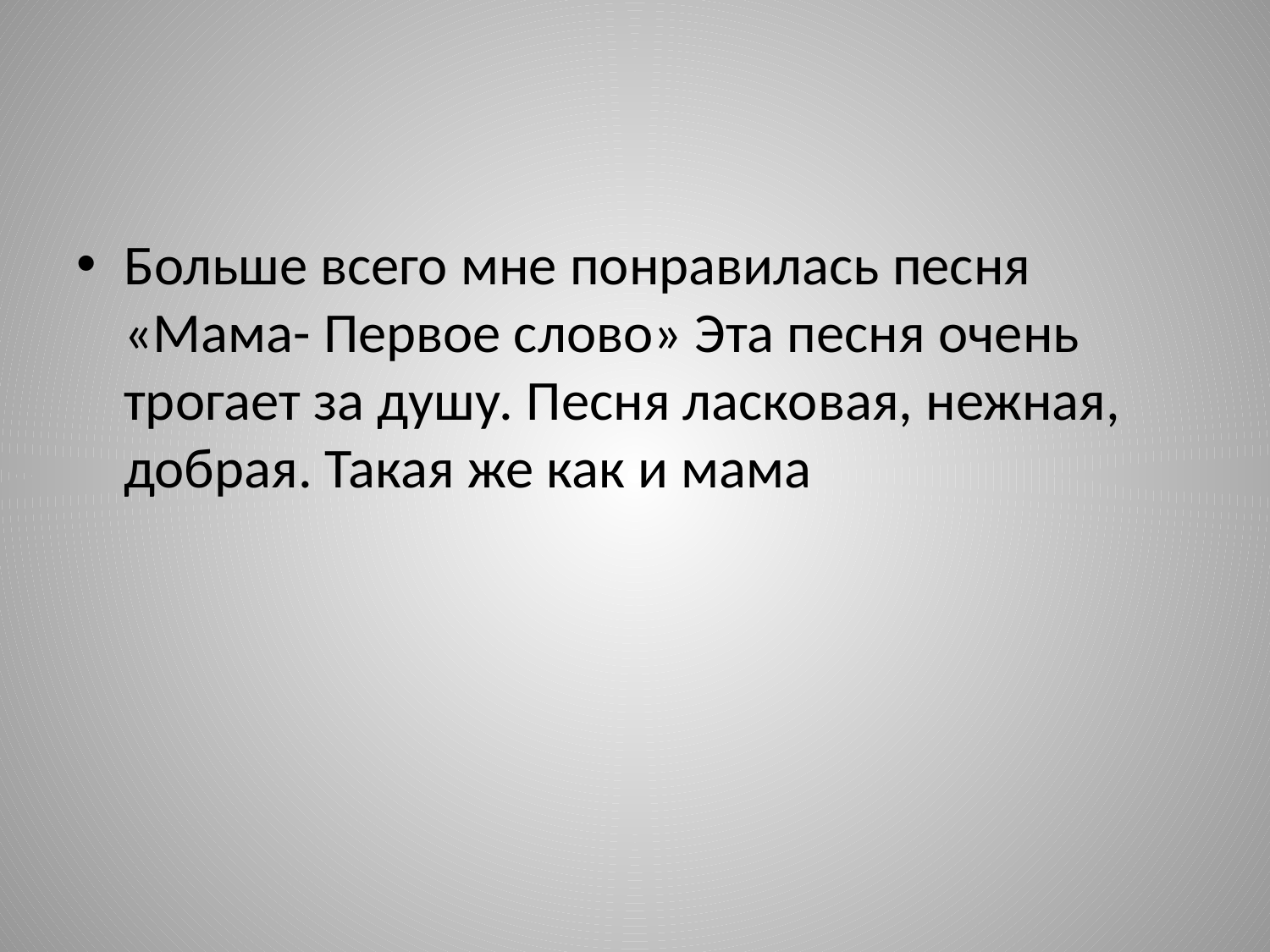

#
Больше всего мне понравилась песня «Мама- Первое слово» Эта песня очень трогает за душу. Песня ласковая, нежная, добрая. Такая же как и мама